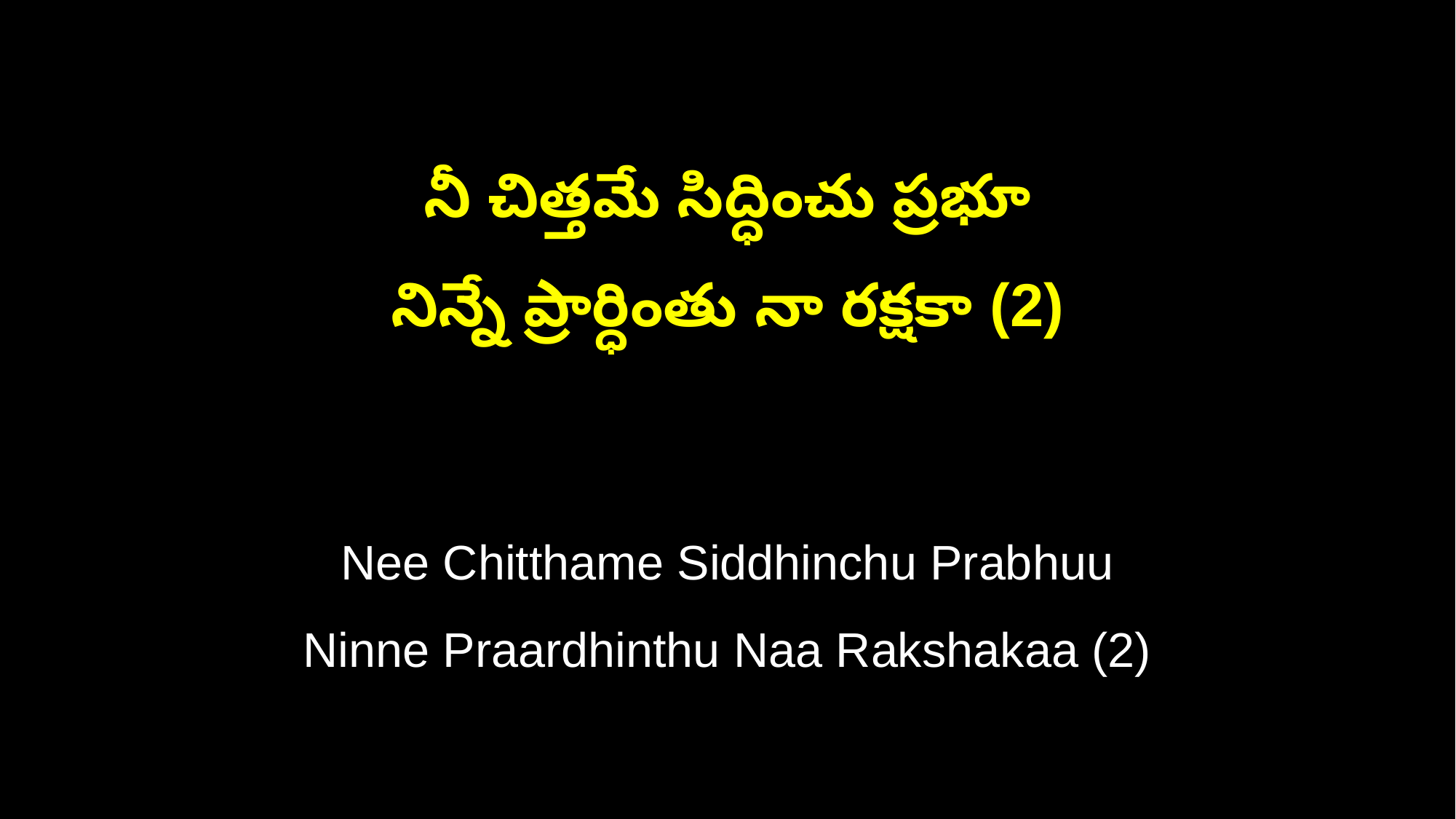

నీ చిత్తమే సిద్ధించు ప్రభూ
నిన్నే ప్రార్ధింతు నా రక్షకా (2)
Nee Chitthame Siddhinchu Prabhuu
Ninne Praardhinthu Naa Rakshakaa (2)